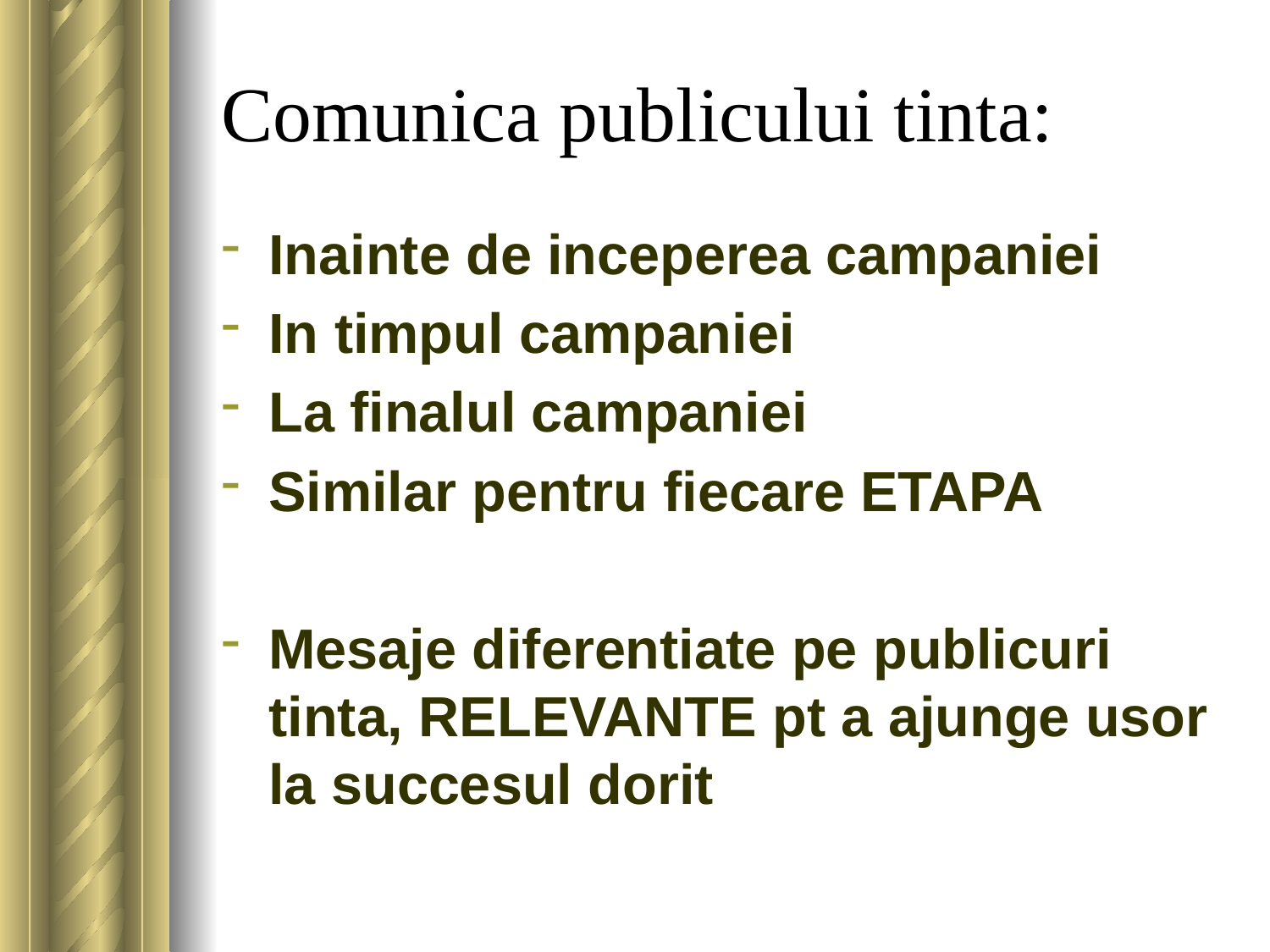

# Comunica publicului tinta:
Inainte de inceperea campaniei
In timpul campaniei
La finalul campaniei
Similar pentru fiecare ETAPA

Mesaje diferentiate pe publicuri tinta, RELEVANTE pt a ajunge usor la succesul dorit